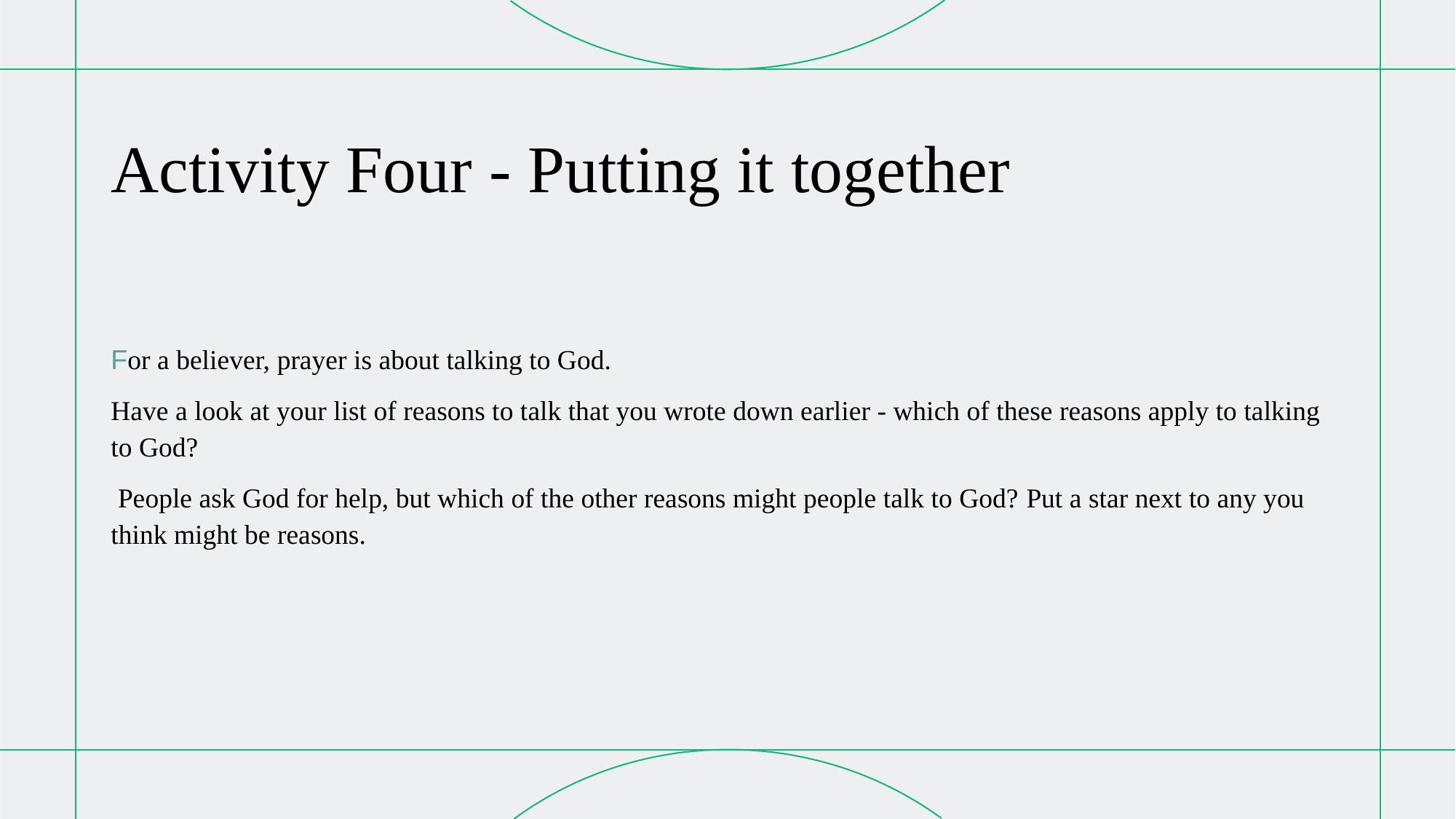

# Activity Four - Putting it together
For a believer, prayer is about talking to God.
Have a look at your list of reasons to talk that you wrote down earlier - which of these reasons apply to talking to God?
 People ask God for help, but which of the other reasons might people talk to God? Put a star next to any you think might be reasons.